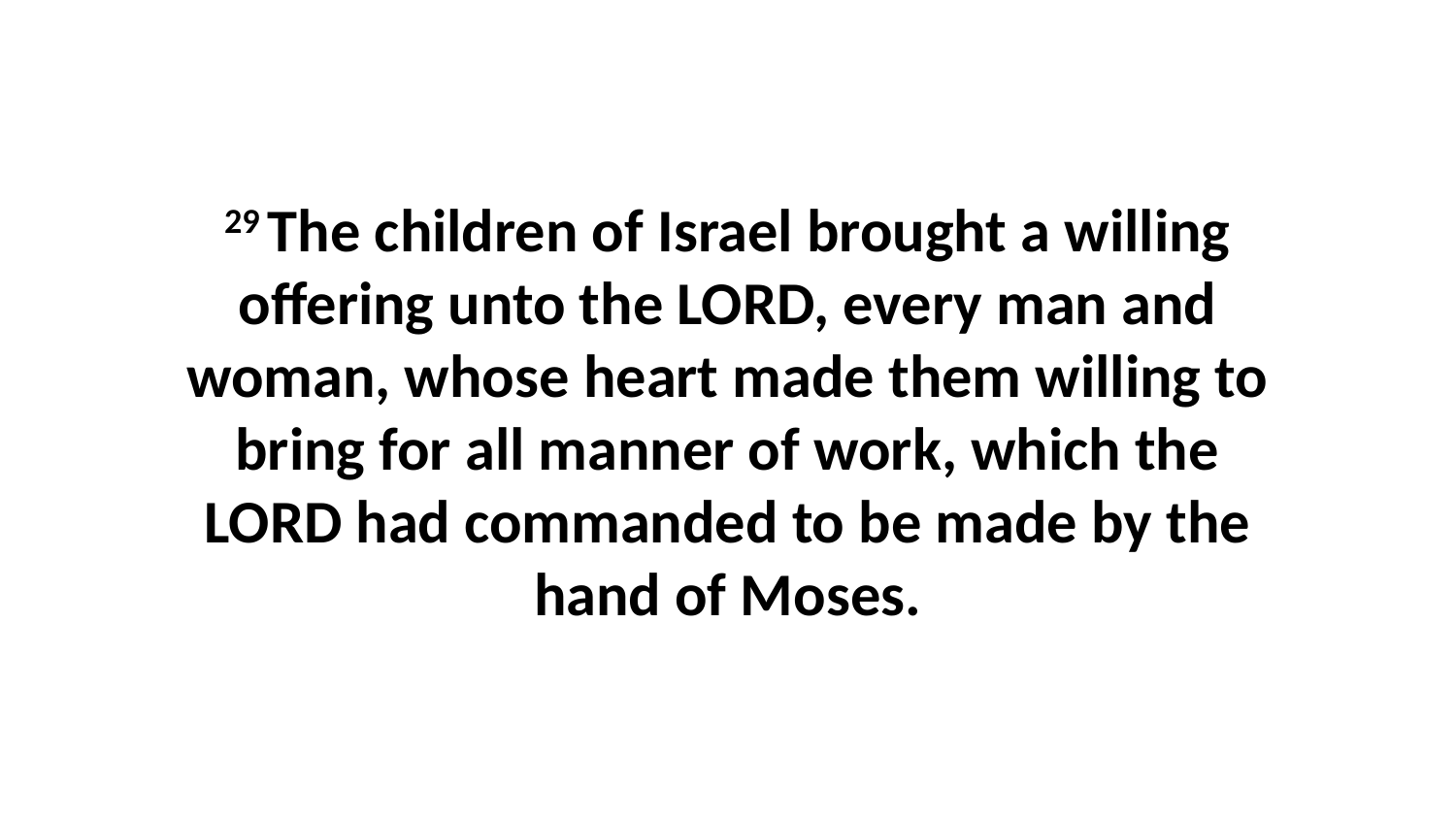

29 The children of Israel brought a willing offering unto the LORD, every man and woman, whose heart made them willing to bring for all manner of work, which the LORD had commanded to be made by the hand of Moses.